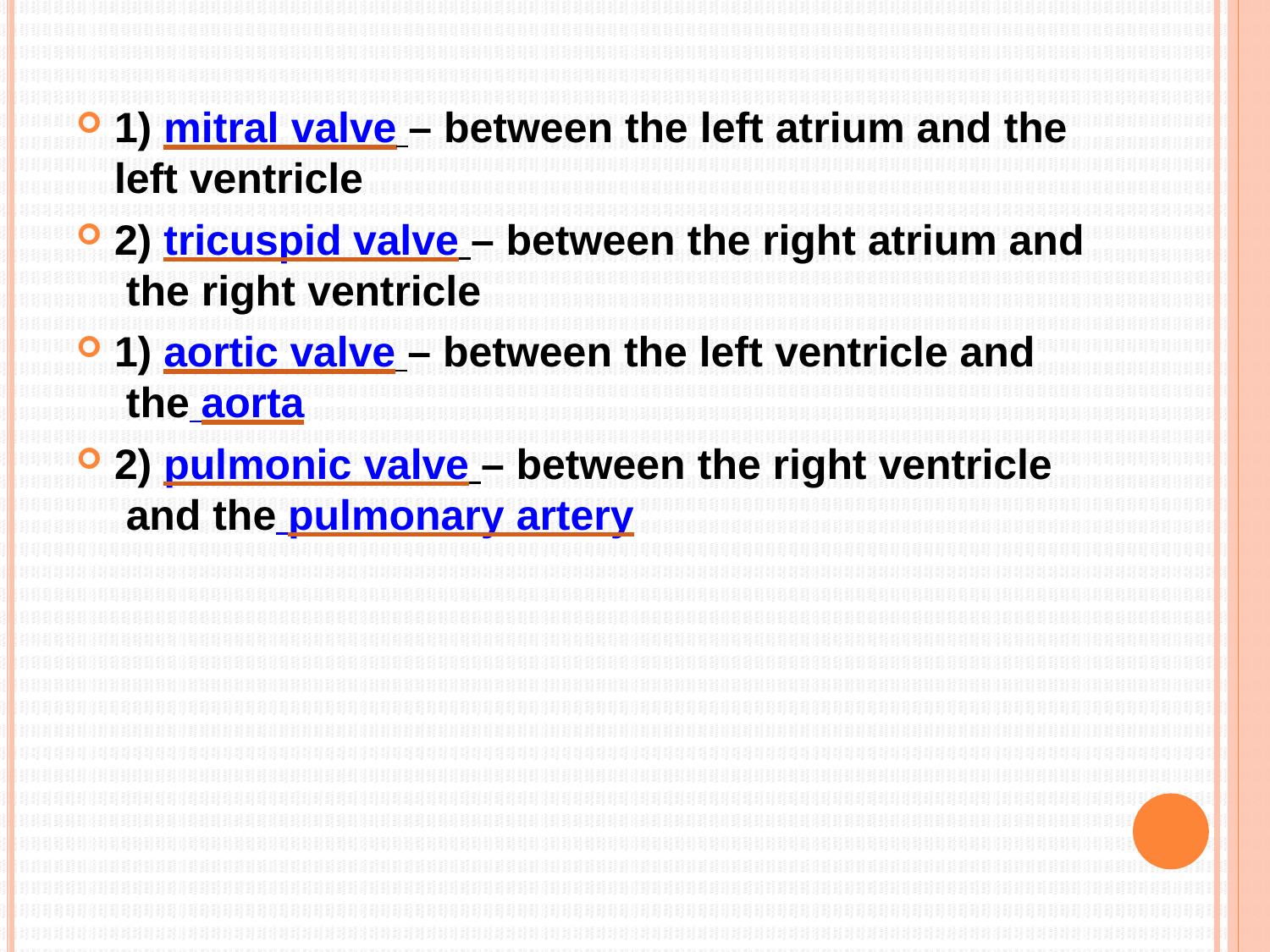

1) mitral valve – between the left atrium and the  left ventricle
2) tricuspid valve – between the right atrium and  the right ventricle
1) aortic valve – between the left ventricle and  the aorta
2) pulmonic valve – between the right ventricle  and the pulmonary artery